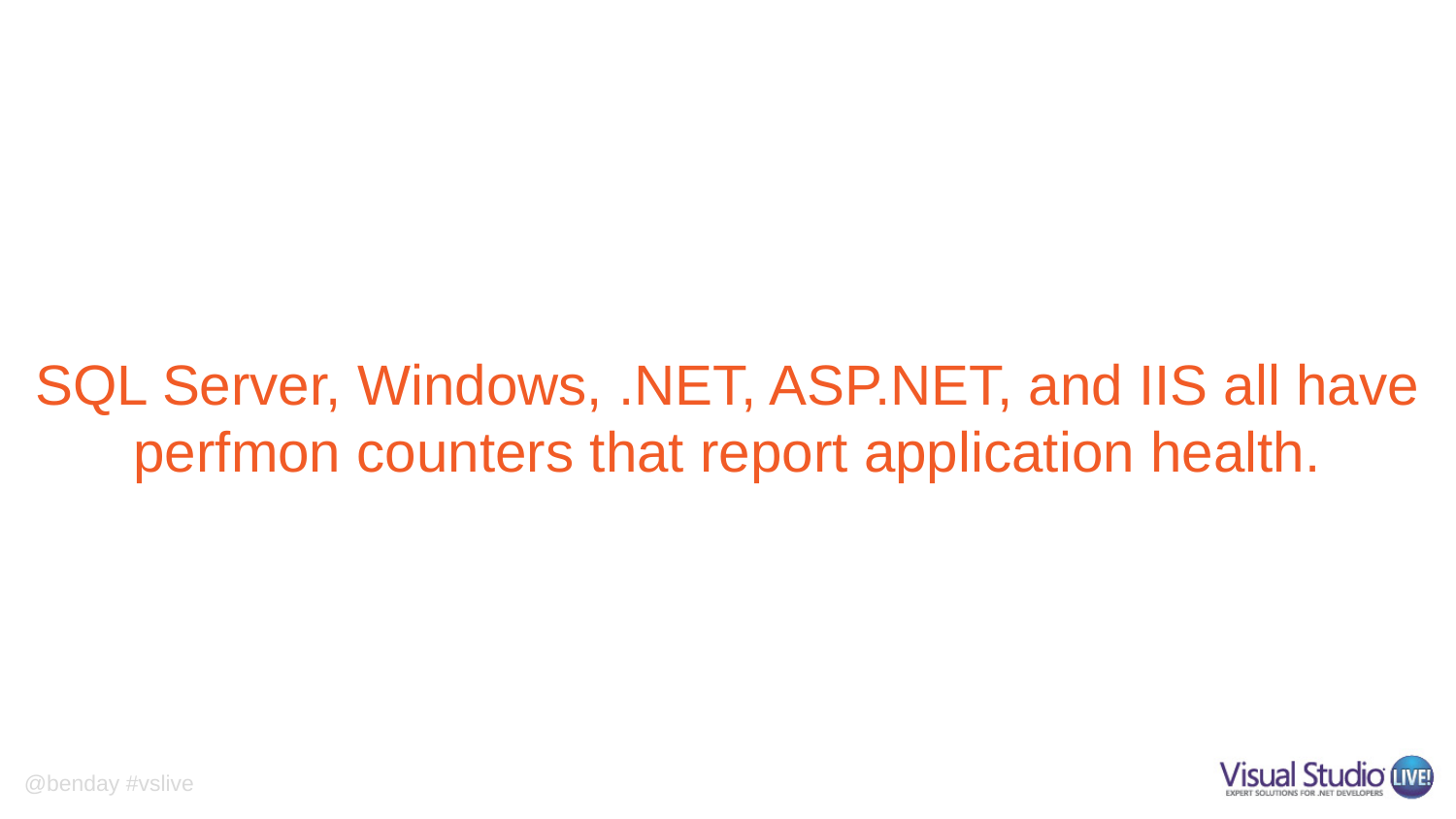

# SQL Server, Windows, .NET, ASP.NET, and IIS all have perfmon counters that report application health.